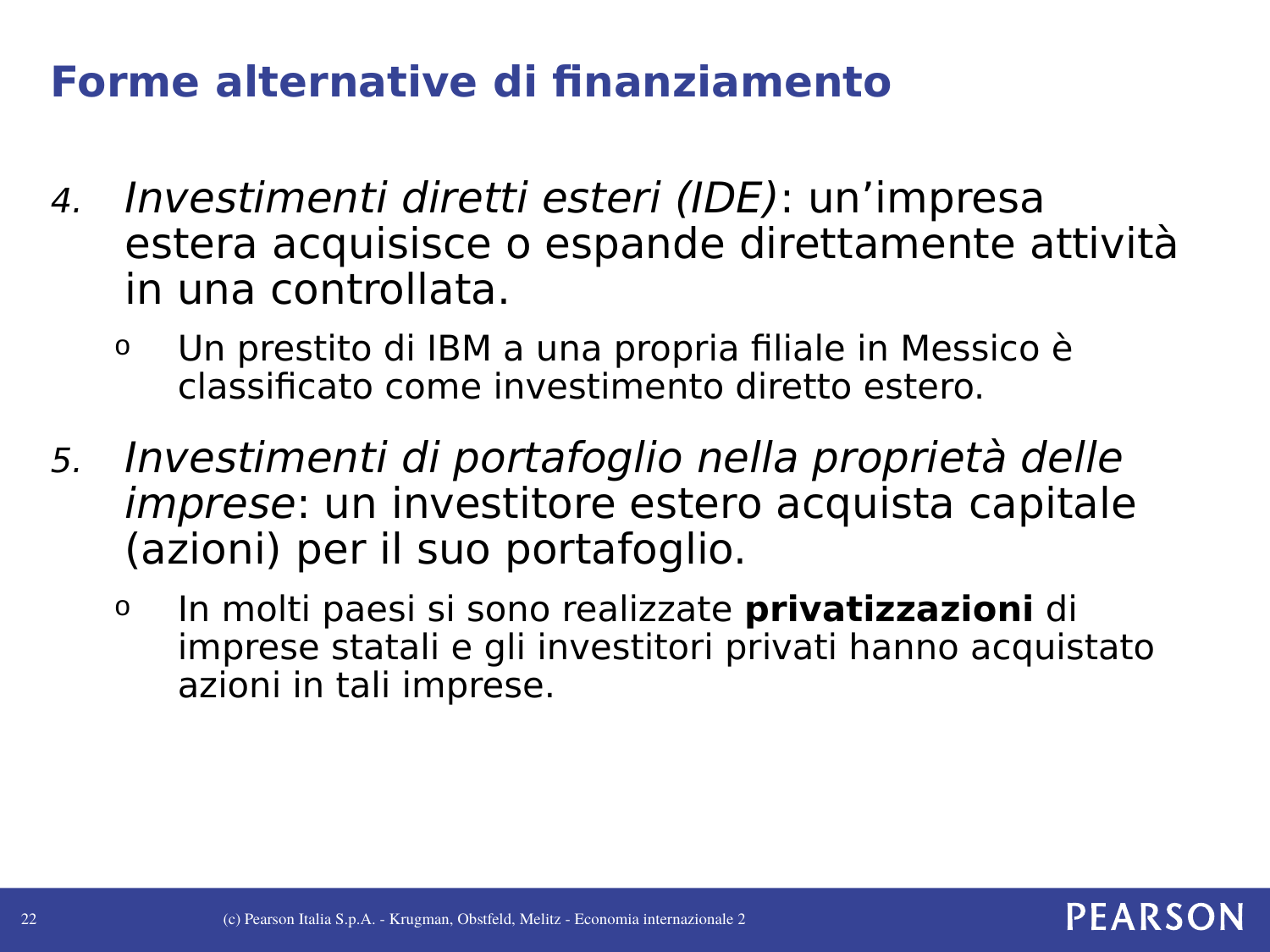

# Forme alternative di finanziamento
Investimenti diretti esteri (IDE): un’impresa estera acquisisce o espande direttamente attività in una controllata.
Un prestito di IBM a una propria filiale in Messico è classificato come investimento diretto estero.
Investimenti di portafoglio nella proprietà delle imprese: un investitore estero acquista capitale (azioni) per il suo portafoglio.
In molti paesi si sono realizzate privatizzazioni di imprese statali e gli investitori privati hanno acquistato azioni in tali imprese.
22
(c) Pearson Italia S.p.A. - Krugman, Obstfeld, Melitz - Economia internazionale 2